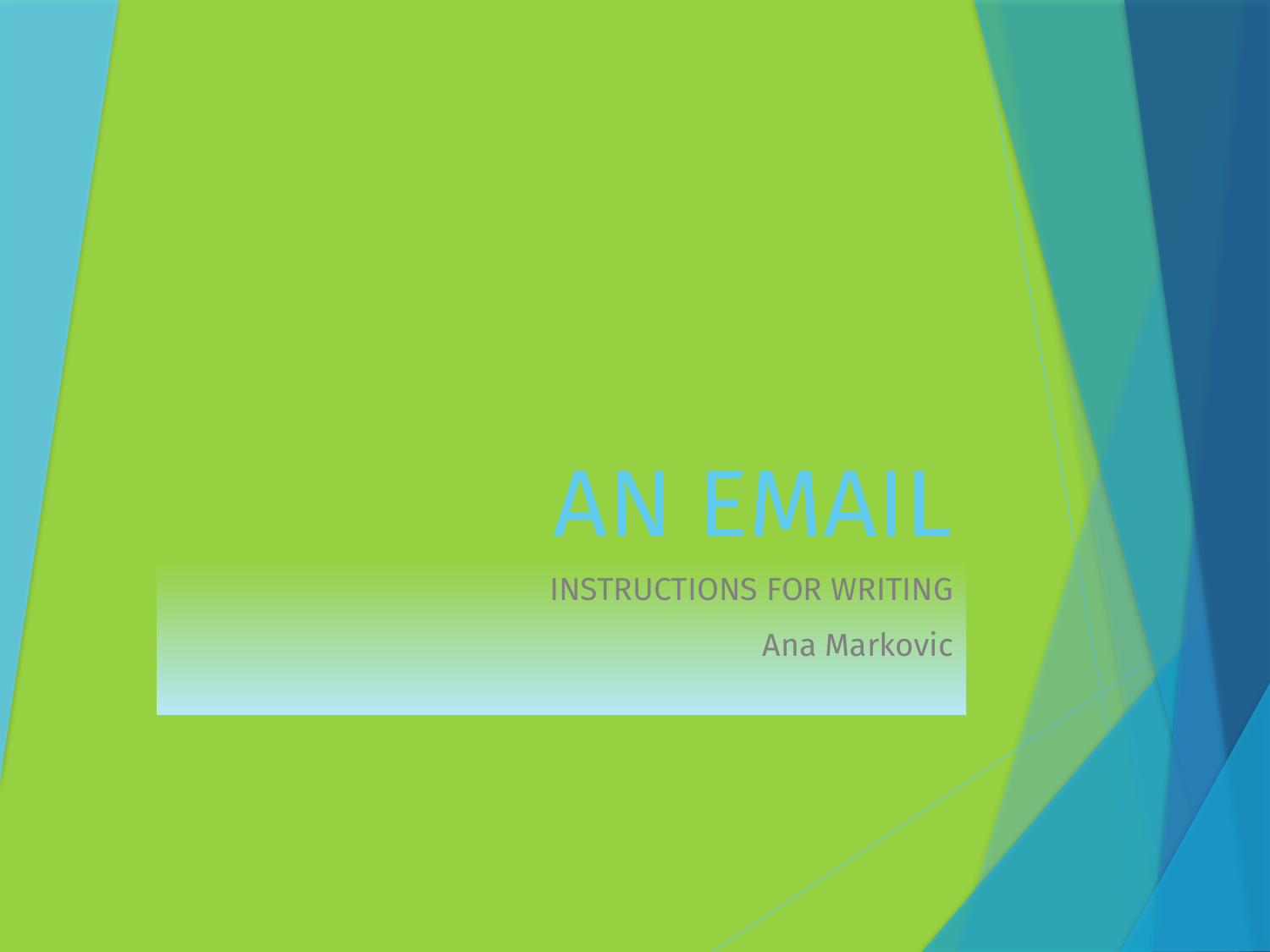

# AN EMAIL
INSTRUCTIONS FOR WRITING
Ana Markovic